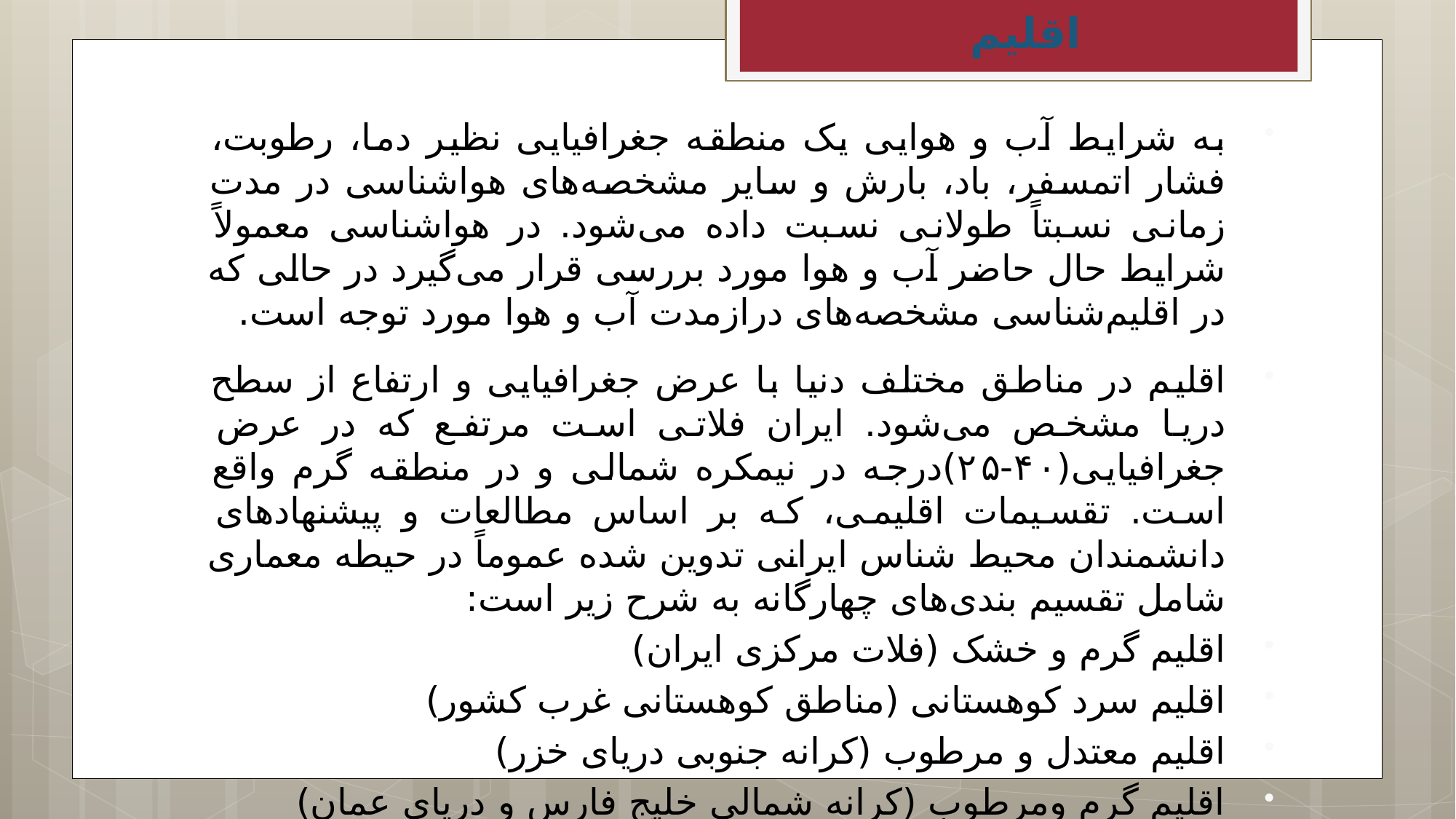

اقلیم
به شرایط آب و هوایی یک منطقه جغرافیایی نظیر دما، رطوبت، فشار اتمسفر، باد، بارش و سایر مشخصه‌های هواشناسی در مدت زمانی نسبتاً طولانی نسبت داده می‌شود. در هواشناسی معمولاً شرایط حال حاضر آب و هوا مورد بررسی قرار می‌گیرد در حالی که در اقلیم‌شناسی مشخصه‌های درازمدت آب و هوا مورد توجه ‌است.

اقلیم در مناطق مختلف دنیا با عرض جغرافیایی و ارتفاع از سطح دریا مشخص می‌شود. ایران فلاتی است مرتفع که در عرض جغرافیایی(۴۰-۲۵)درجه در نیمکره شمالی و در منطقه گرم واقع است. تقسیمات اقلیمی، که بر اساس مطالعات و پیشنهادهای دانشمندان محیط شناس ایرانی تدوین شده عموماً در حیطه معماری شامل تقسیم بندی‌های چهارگانه به شرح زیر است:
اقلیم گرم و خشک (فلات مرکزی ایران)
اقلیم سرد کوهستانی (مناطق کوهستانی غرب کشور)
اقلیم معتدل و مرطوب (کرانه جنوبی دریای خزر)
اقلیم گرم ومرطوب (کرانه شمالی خلیج فارس و دریای عمان)